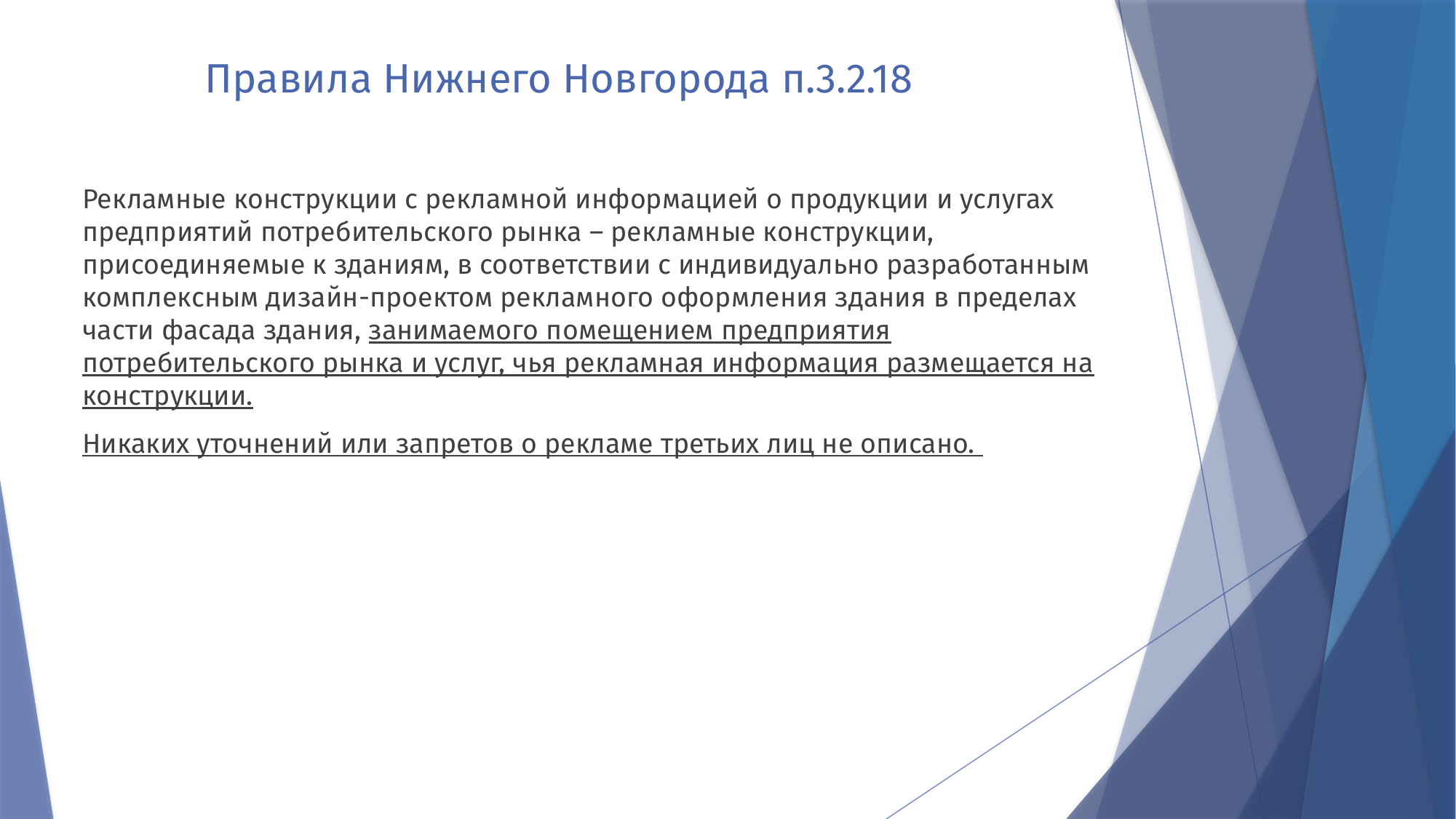

# Правила Нижнего Новгорода п.3.2.18
Рекламные конструкции с рекламной информацией о продукции и услугах предприятий потребительского рынка – рекламные конструкции, присоединяемые к зданиям, в соответствии с индивидуально разработанным комплексным дизайн-проектом рекламного оформления здания в пределах части фасада здания, занимаемого помещением предприятия потребительского рынка и услуг, чья рекламная информация размещается на конструкции.
Никаких уточнений или запретов о рекламе третьих лиц не описано.